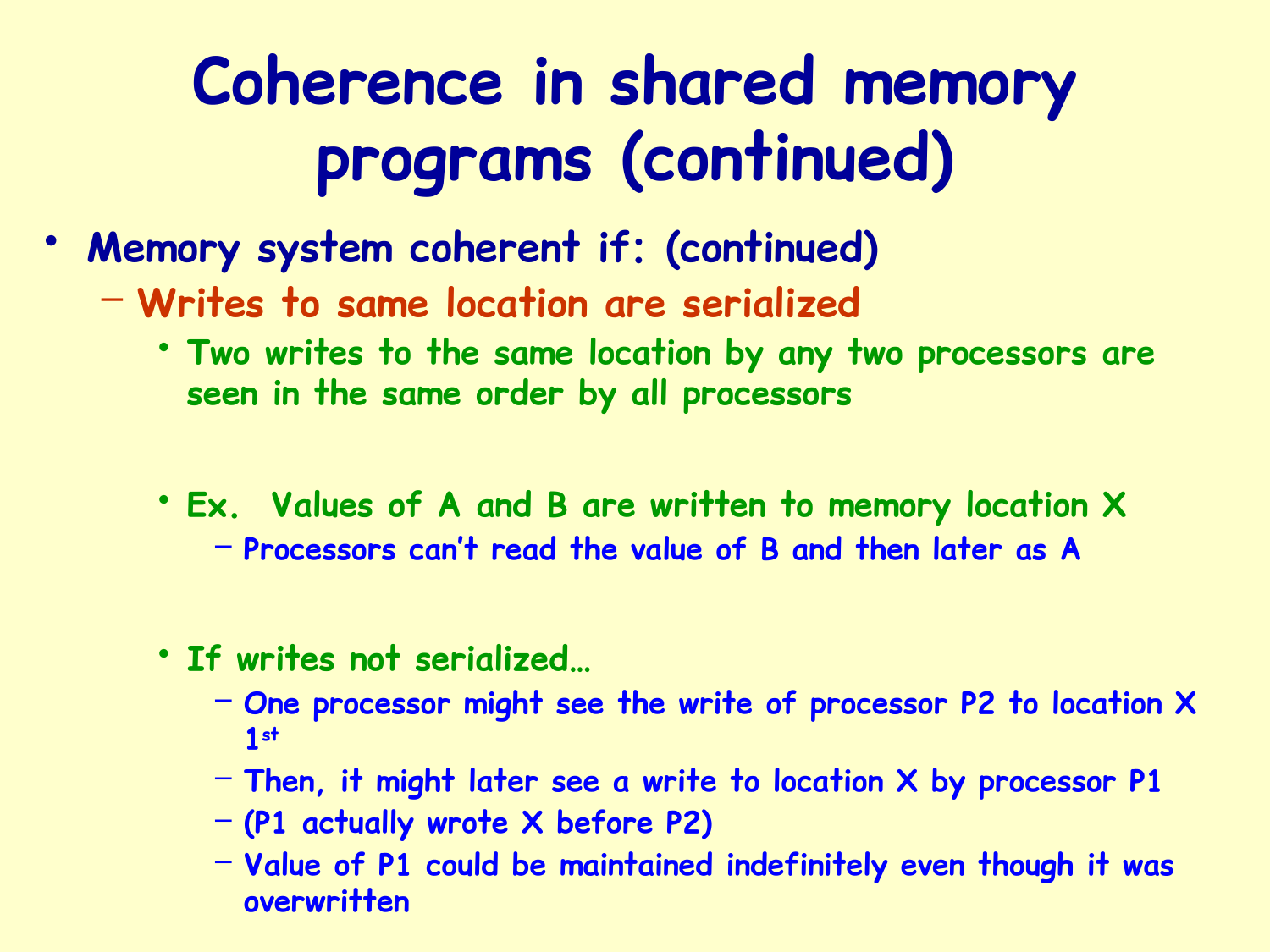

# Coherence in shared memory programs (continued)
Memory system coherent if: (continued)
Writes to same location are serialized
Two writes to the same location by any two processors are seen in the same order by all processors

Ex.  Values of A and B are written to memory location X
Processors can’t read the value of B and then later as A

If writes not serialized…
One processor might see the write of processor P2 to location X 1st
Then, it might later see a write to location X by processor P1
(P1 actually wrote X before P2)
Value of P1 could be maintained indefinitely even though it was overwritten